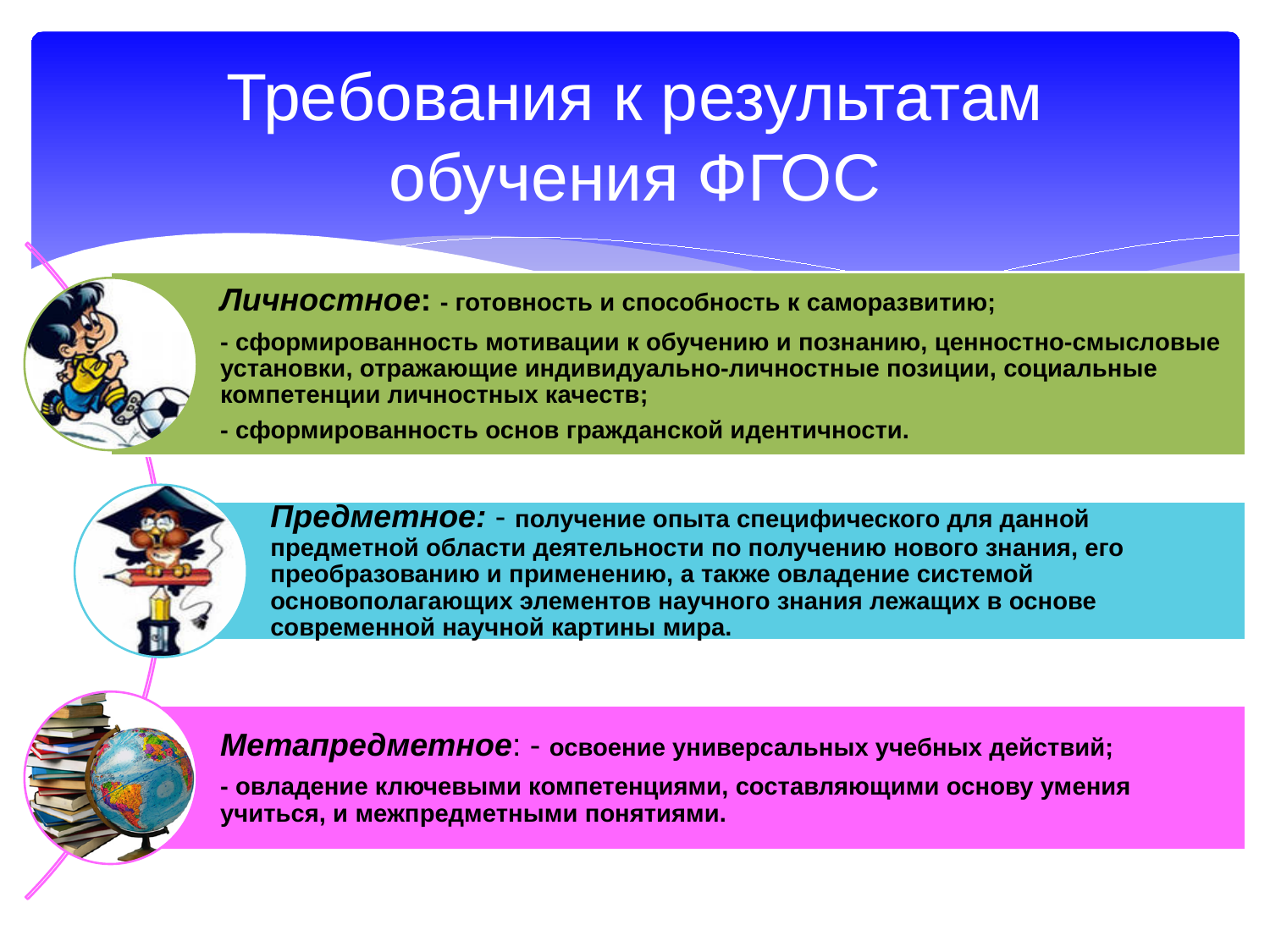

# Требования к результатам обучения ФГОС
Личностное: - готовность и способность к саморазвитию;
- сформированность мотивации к обучению и познанию, ценностно-смысловые установки, отражающие индивидуально-личностные позиции, социальные компетенции личностных качеств;
- сформированность основ гражданской идентичности.
Предметное: - получение опыта специфического для данной предметной области деятельности по получению нового знания, его преобразованию и применению, а также овладение системой основополагающих элементов научного знания лежащих в основе современной научной картины мира.
Метапредметное: - освоение универсальных учебных действий;
- овладение ключевыми компетенциями, составляющими основу умения учиться, и межпредметными понятиями.